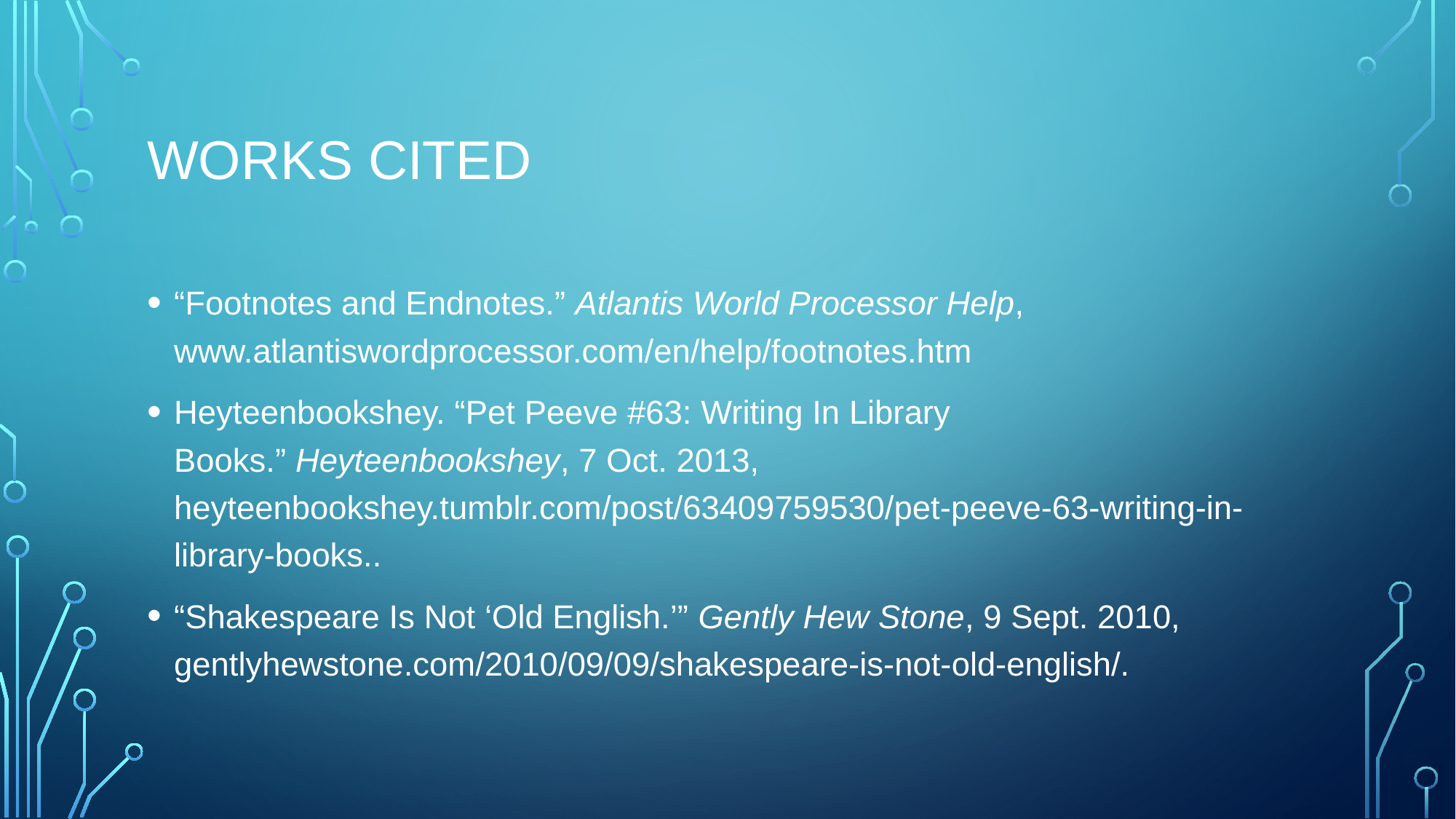

# Works cited
“Footnotes and Endnotes.” Atlantis World Processor Help, www.atlantiswordprocessor.com/en/help/footnotes.htm
Heyteenbookshey. “Pet Peeve #63: Writing In Library Books.” Heyteenbookshey, 7 Oct. 2013, heyteenbookshey.tumblr.com/post/63409759530/pet-peeve-63-writing-in-library-books..
“Shakespeare Is Not ‘Old English.’” Gently Hew Stone, 9 Sept. 2010, gentlyhewstone.com/2010/09/09/shakespeare-is-not-old-english/.